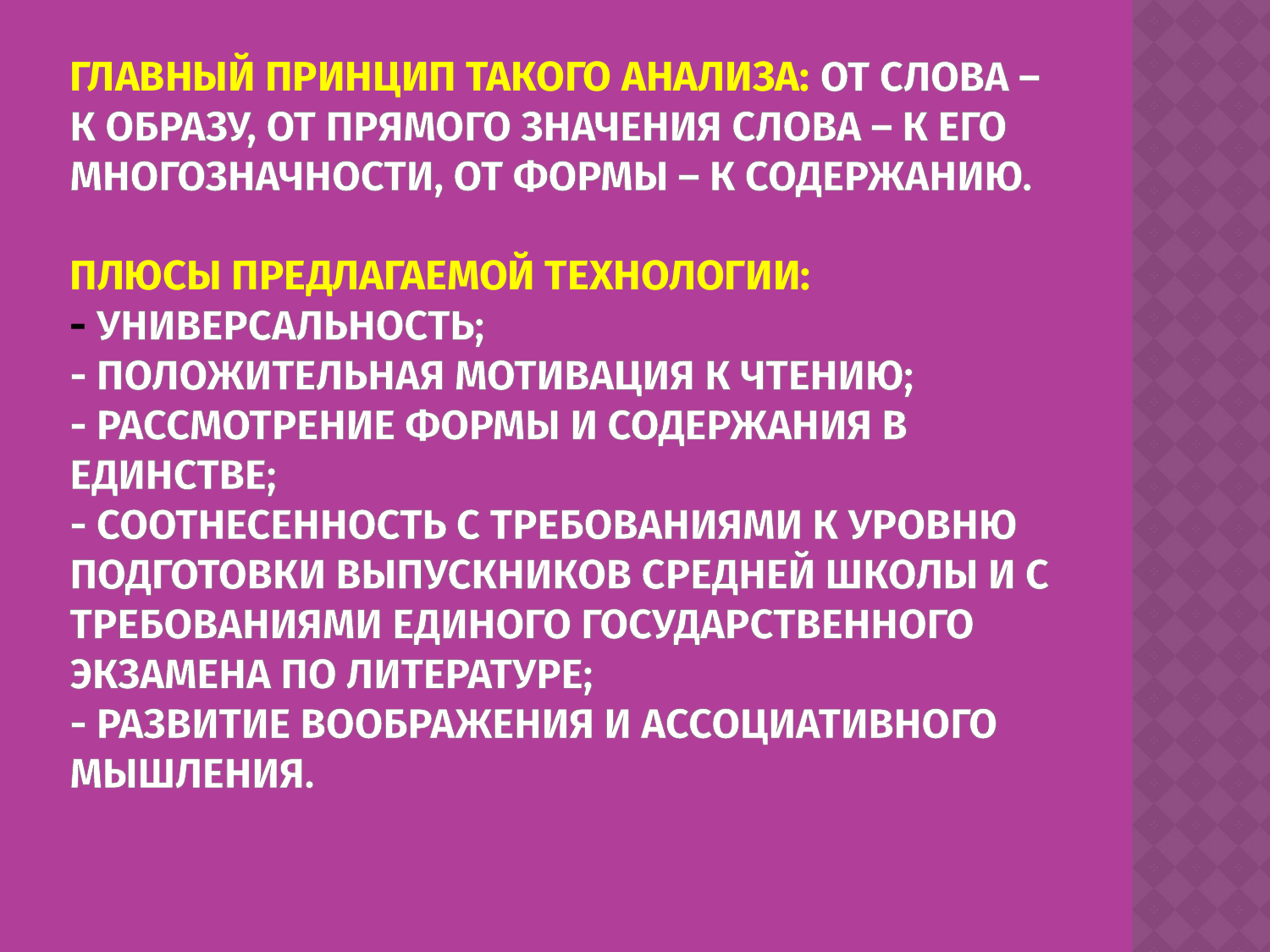

# Главный принцип такого анализа: от слова – к образу, от прямого значения слова – к его многозначности, от формы – к содержанию. Плюсы предлагаемой технологии: - Универсальность; - Положительная мотивация к чтению; - Рассмотрение формы и содержания в единстве; - Соотнесенность с требованиями к уровню подготовки выпускников средней школы и с требованиями Единого государственного экзамена по литературе; - Развитие воображения и ассоциативного мышления.